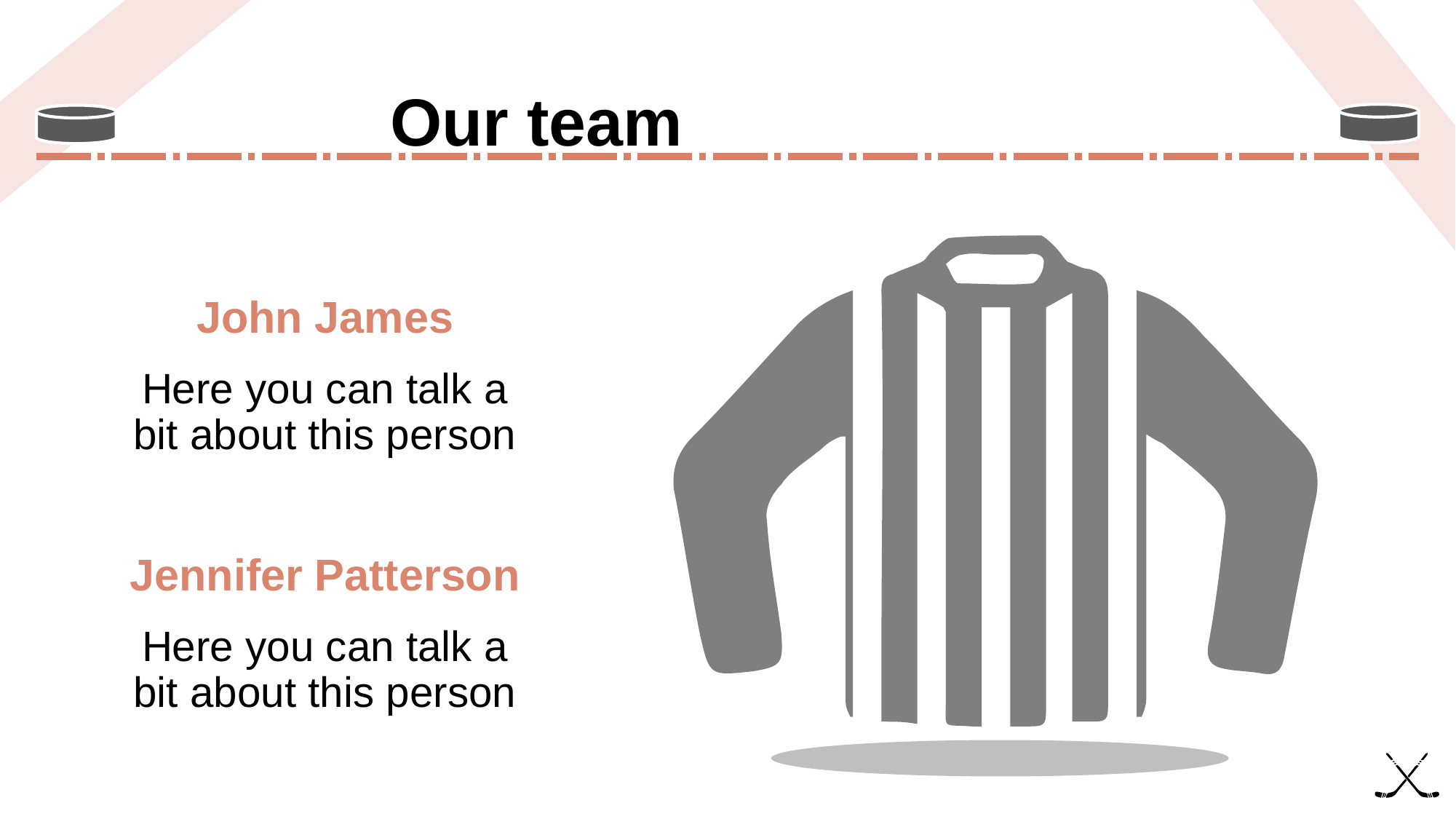

# Our team

John James
Here you can talk a bit about this person
Jennifer Patterson
Here you can talk a bit about this person